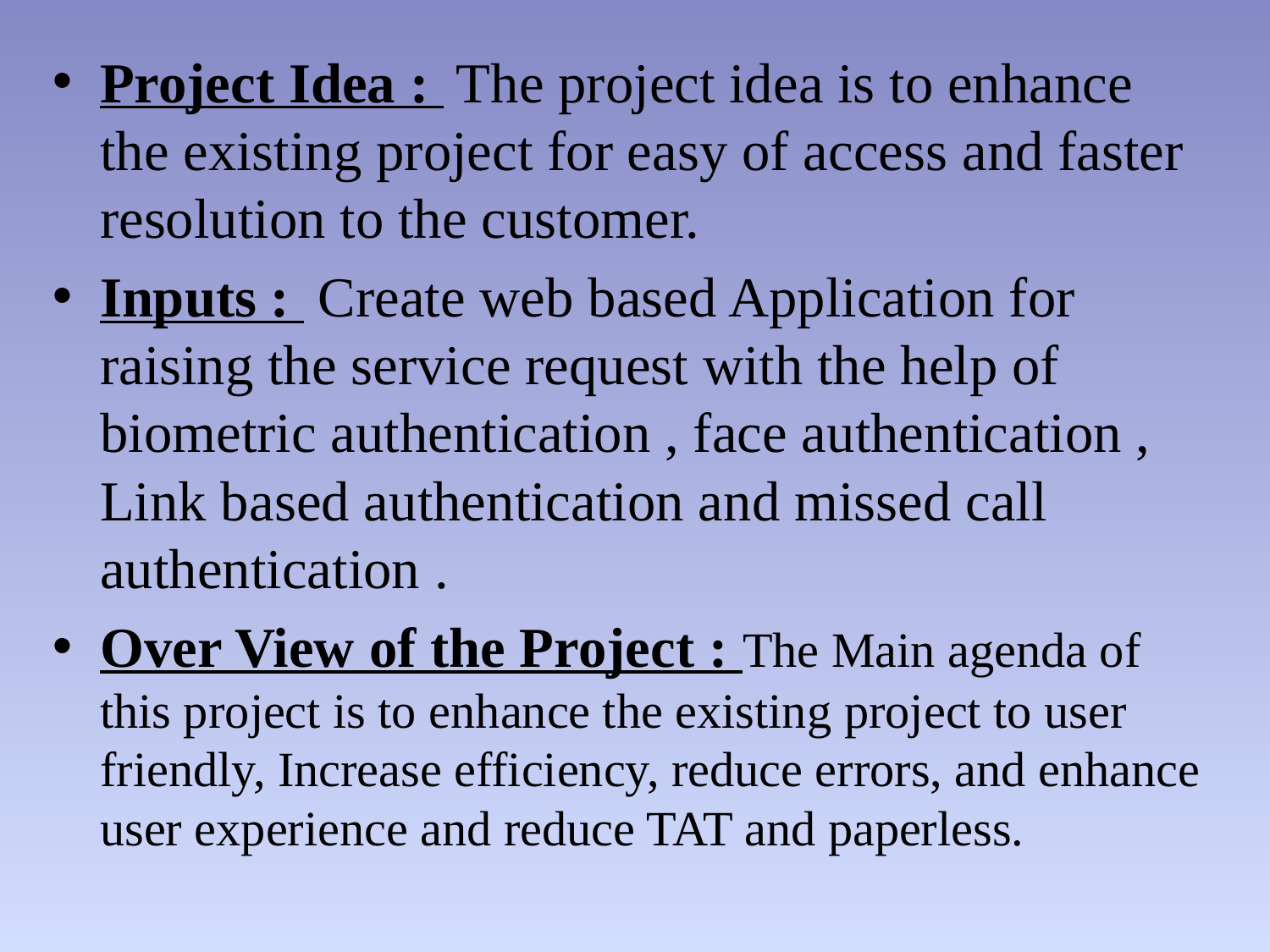

Project Idea :  The project idea is to enhance the existing project for easy of access and faster resolution to the customer.
Inputs :  Create web based Application for raising the service request with the help of biometric authentication , face authentication , Link based authentication and missed call authentication .
Over View of the Project : The Main agenda of this project is to enhance the existing project to user friendly, Increase efficiency, reduce errors, and enhance user experience and reduce TAT and paperless.